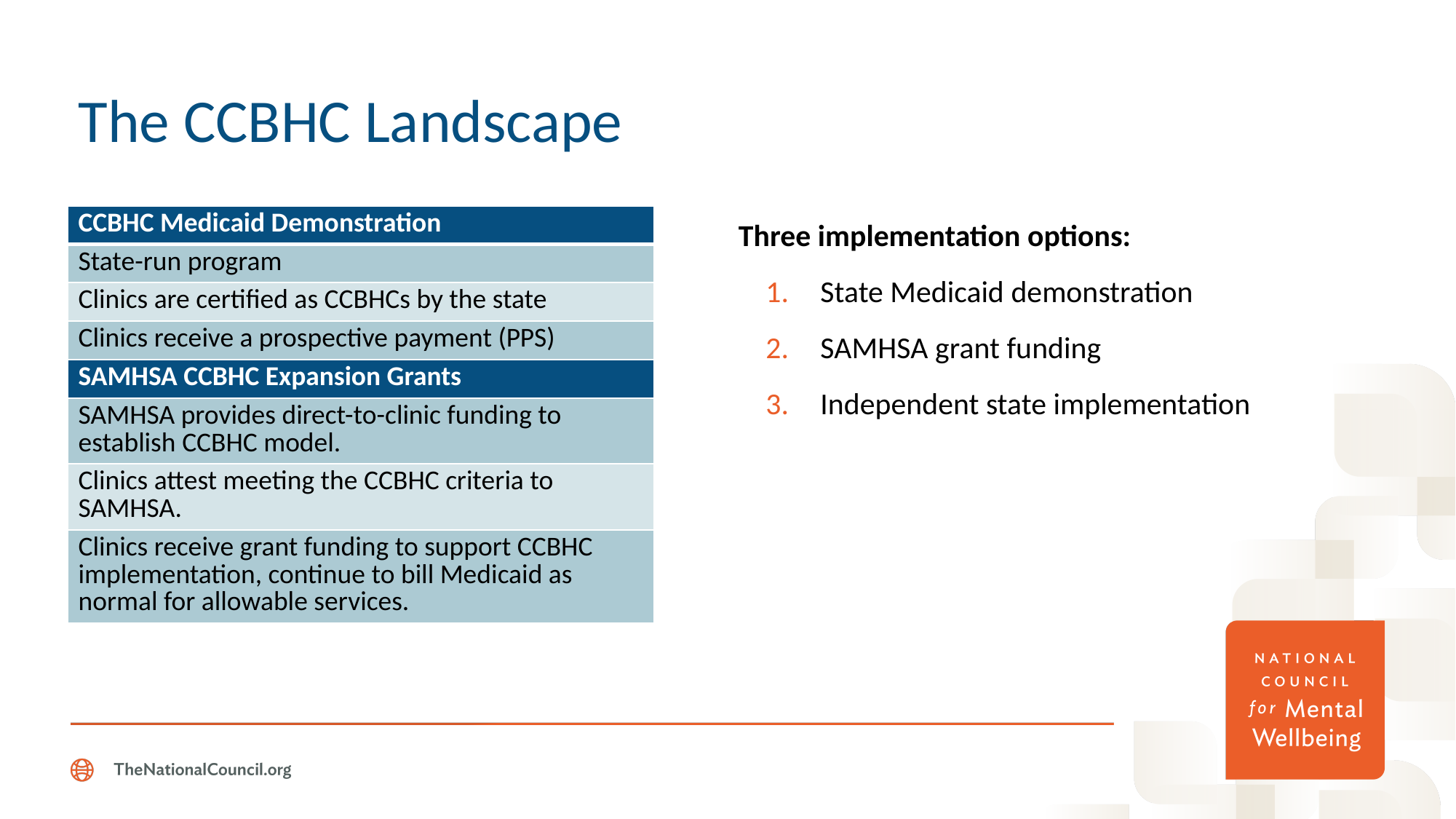

# The CCBHC Landscape
| CCBHC Medicaid Demonstration |
| --- |
| State-run program |
| Clinics are certified as CCBHCs by the state |
| Clinics receive a prospective payment (PPS) |
| SAMHSA CCBHC Expansion Grants |
| SAMHSA provides direct-to-clinic funding to establish CCBHC model. |
| Clinics attest meeting the CCBHC criteria to SAMHSA. |
| Clinics receive grant funding to support CCBHC implementation, continue to bill Medicaid as normal for allowable services. |
Three implementation options:
State Medicaid demonstration
SAMHSA grant funding
Independent state implementation